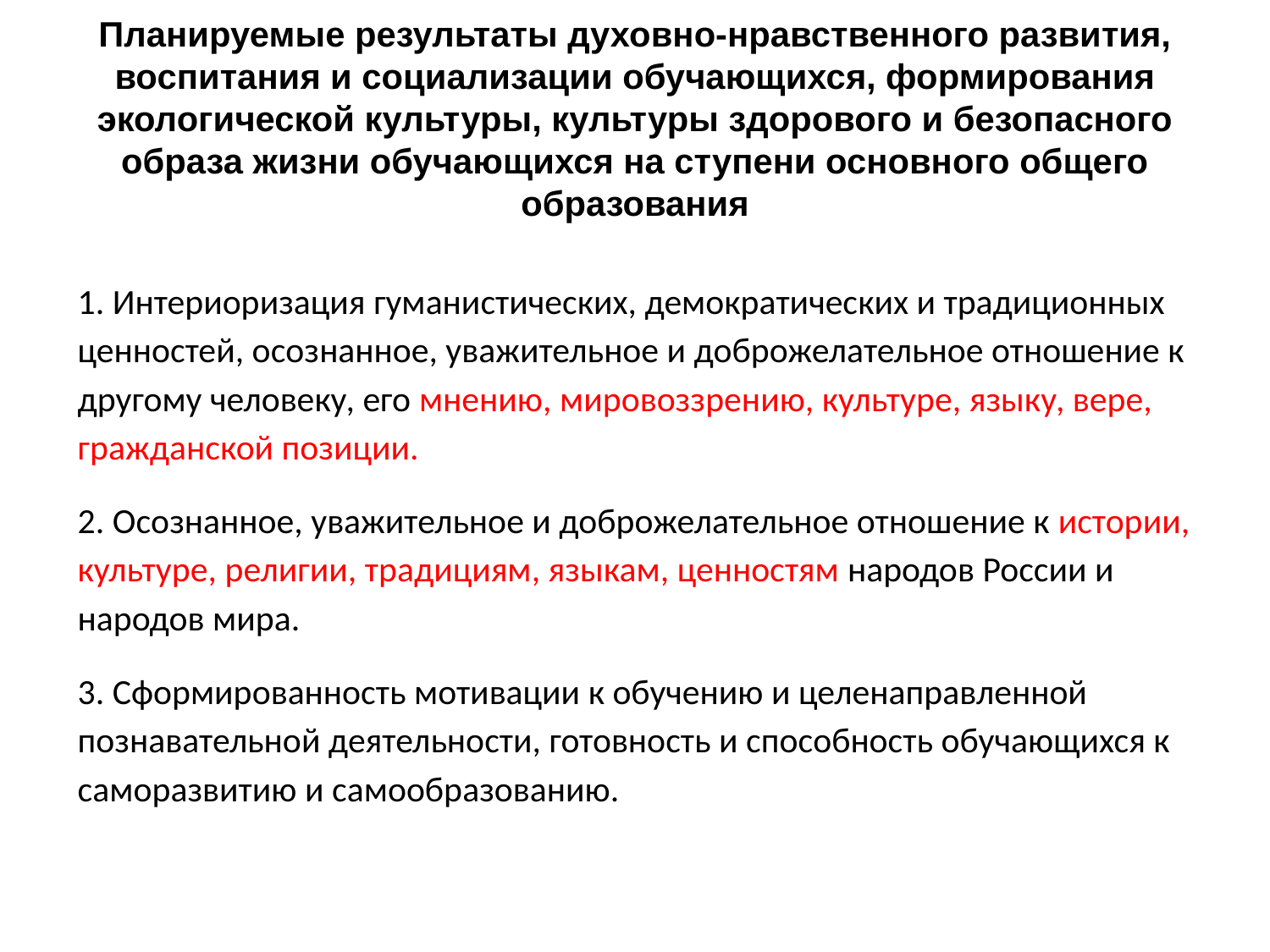

# Планируемые результаты духовно-нравственного развития, воспитания и социализации обучающихся, формирования экологической культуры, культуры здорового и безопасного образа жизни обучающихся на ступени основного общего образования
1. Интериоризация гуманистических, демократических и традиционных ценностей, осознанное, уважительное и доброжелательное отношение к другому человеку, его мнению, мировоззрению, культуре, языку, вере, гражданской позиции.
2. Осознанное, уважительное и доброжелательное отношение к истории, культуре, религии, традициям, языкам, ценностям народов России и народов мира.
3. Сформированность мотивации к обучению и целенаправленной познавательной деятельности, готовность и способность обучающихся к саморазвитию и самообразованию.